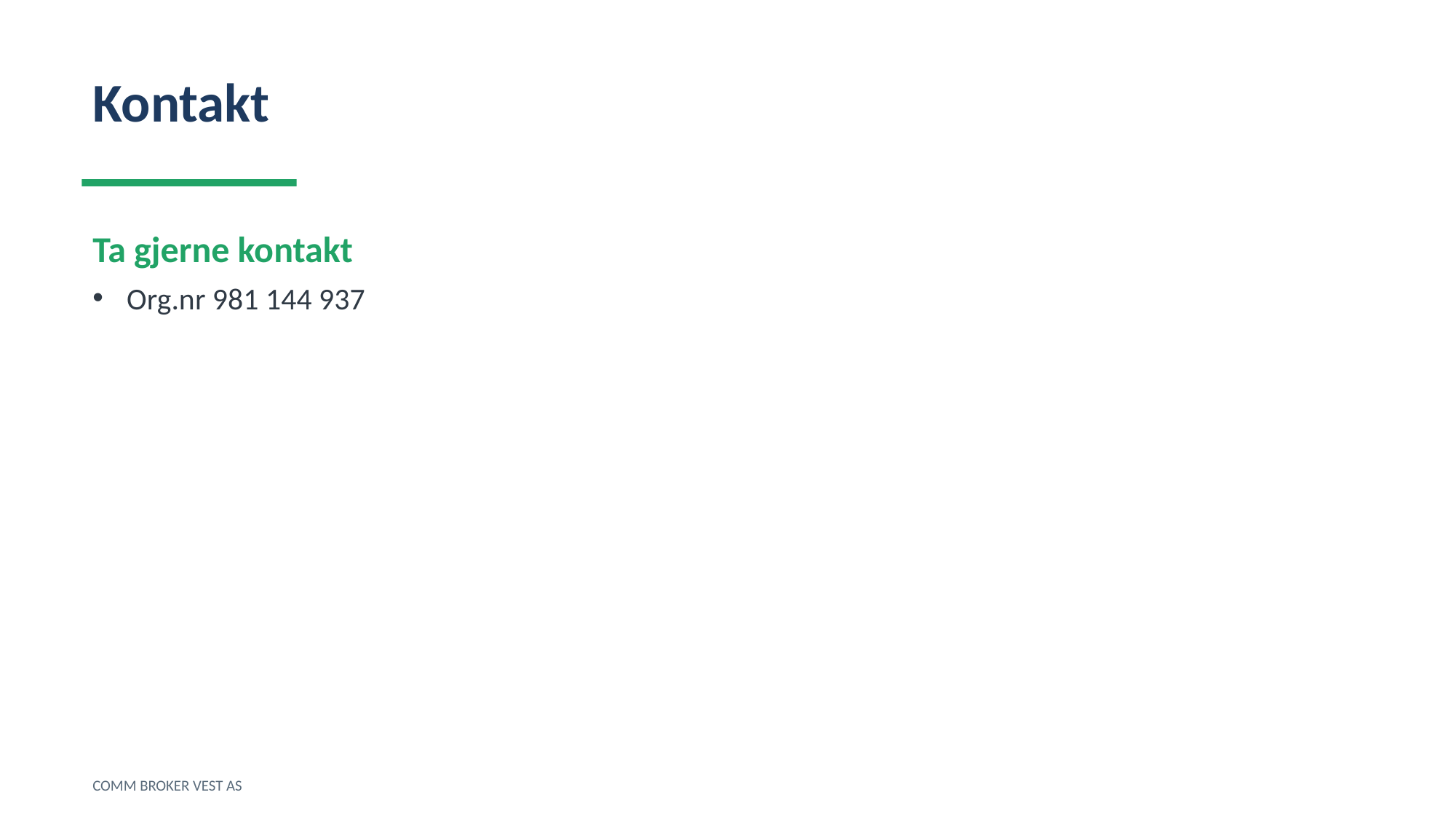

Kontakt

Ta gjerne kontakt
Org.nr 981 144 937
COMM BROKER VEST AS